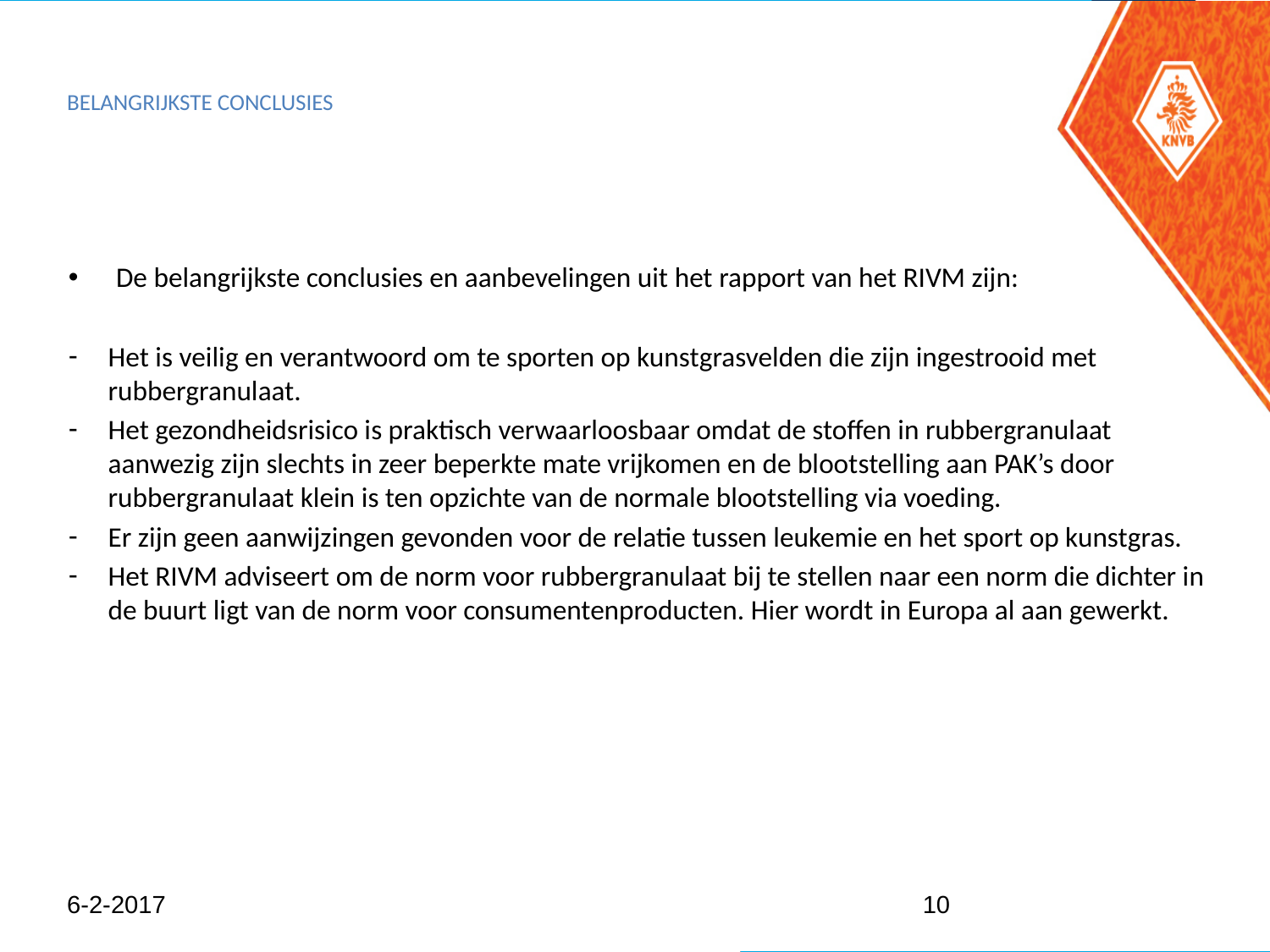

# Belangrijkste conclusies

De belangrijkste conclusies en aanbevelingen uit het rapport van het RIVM zijn:

Het is veilig en verantwoord om te sporten op kunstgrasvelden die zijn ingestrooid met rubbergranulaat.
Het gezondheidsrisico is praktisch verwaarloosbaar omdat de stoffen in rubbergranulaat aanwezig zijn slechts in zeer beperkte mate vrijkomen en de blootstelling aan PAK’s door rubbergranulaat klein is ten opzichte van de normale blootstelling via voeding.
Er zijn geen aanwijzingen gevonden voor de relatie tussen leukemie en het sport op kunstgras.
Het RIVM adviseert om de norm voor rubbergranulaat bij te stellen naar een norm die dichter in de buurt ligt van de norm voor consumentenproducten. Hier wordt in Europa al aan gewerkt.

10
6-2-2017